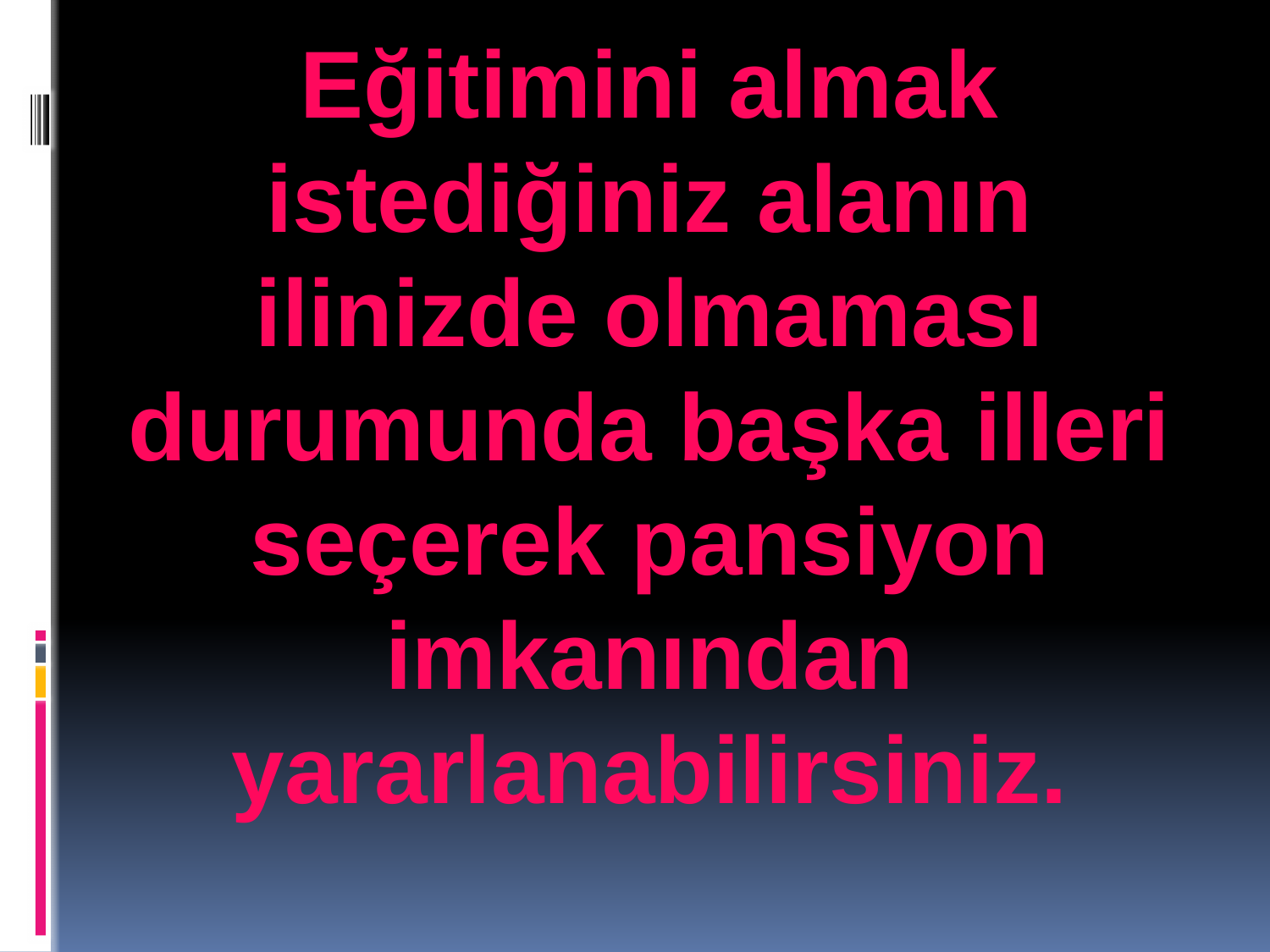

Eğitimini almak istediğiniz alanın ilinizde olmaması durumunda başka illeri seçerek pansiyon imkanından yararlanabilirsiniz.